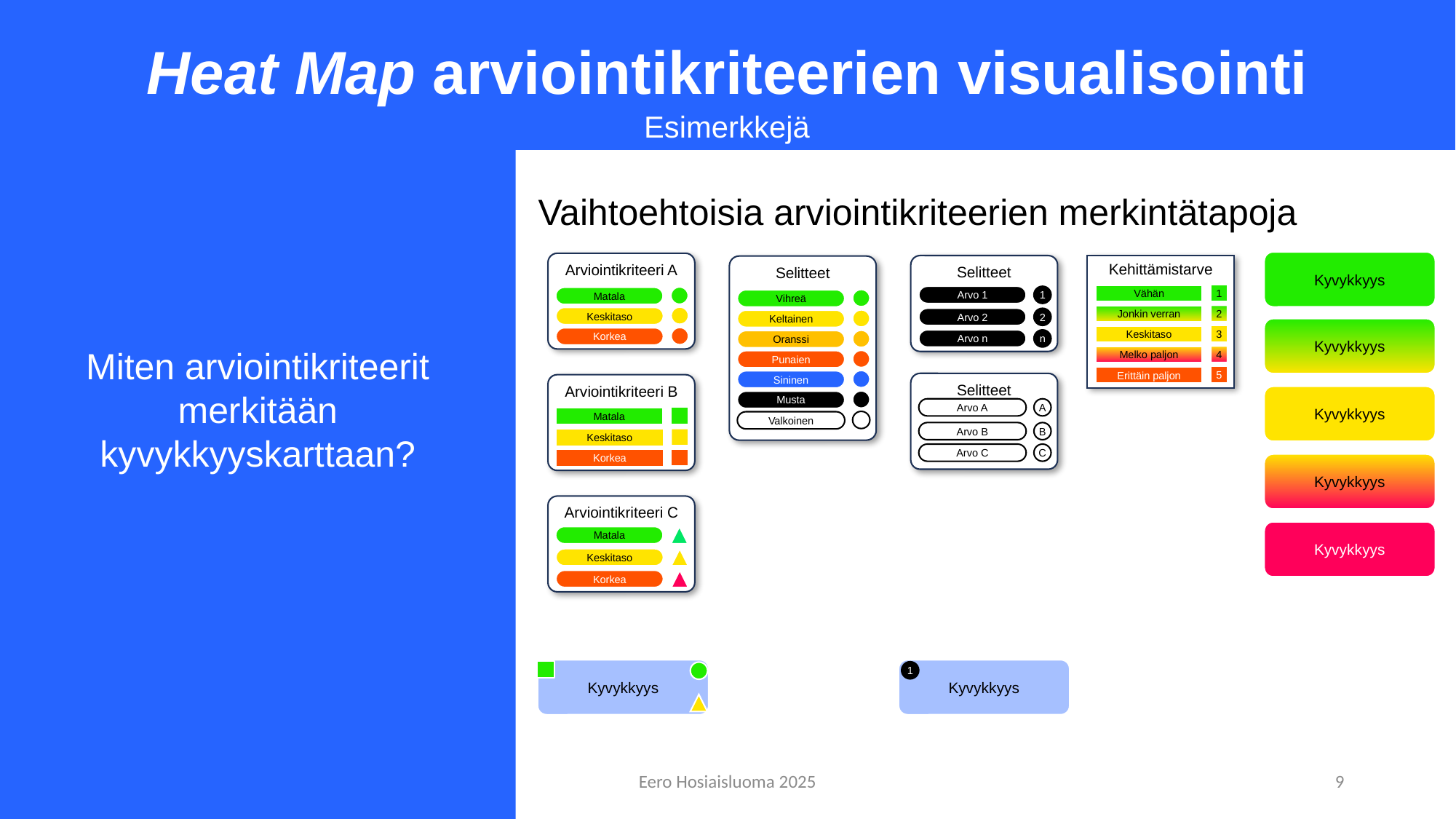

Heat Map arviointikriteerien visualisointi

Esimerkkejä
Vaihtoehtoisia arviointikriteerien merkintätapoja
Kyvykkyys
Arviointikriteeri A
Kehittämistarve
Selitteet
Selitteet
1
Vähän
Arvo 1
1

Matala

Vihreä
2
Jonkin verran

Keskitaso
Arvo 2
2

Keltainen
Kyvykkyys
3
Keskitaso

Korkea
Arvo n
n

Oranssi
Miten arviointikriteerit merkitään kyvykkyyskarttaan?
4
Melko paljon

Punaien
5
Erittäin paljon

Sininen
Selitteet
Arviointikriteeri B
Kyvykkyys

Musta
Arvo A
A

Matala

Valkoinen
Arvo B
B

Keskitaso
Arvo C
C

Korkea
Kyvykkyys
Arviointikriteeri C
Kyvykkyys
Matala

Keskitaso

Korkea

Kyvykkyys
Kyvykkyys

1

Eero Hosiaisluoma 2025
9